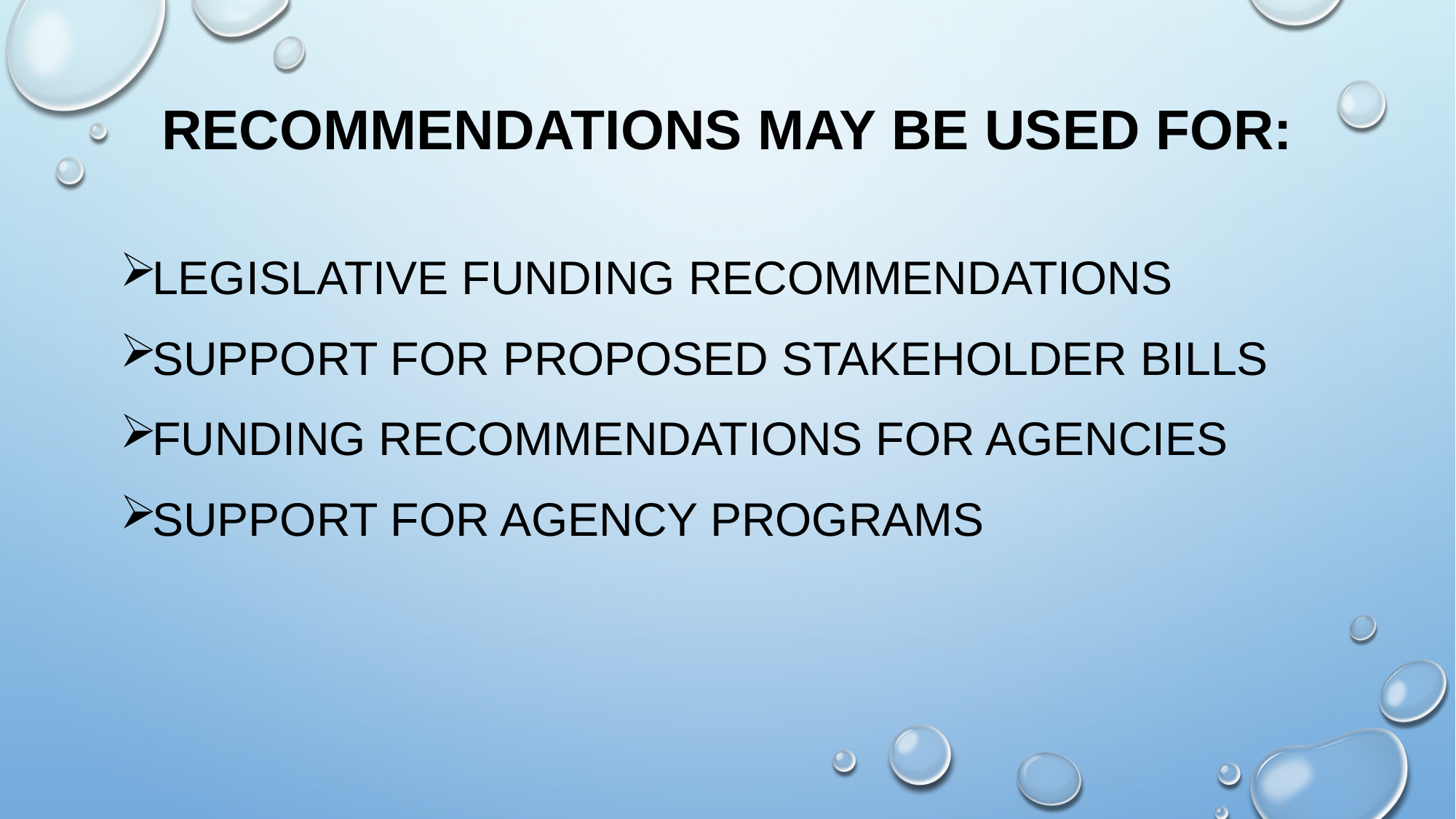

# Recommendations may be used for:
Legislative funding recommendations
Support for proposed stakeholder bills
Funding recommendations for agencies
Support for agency programs